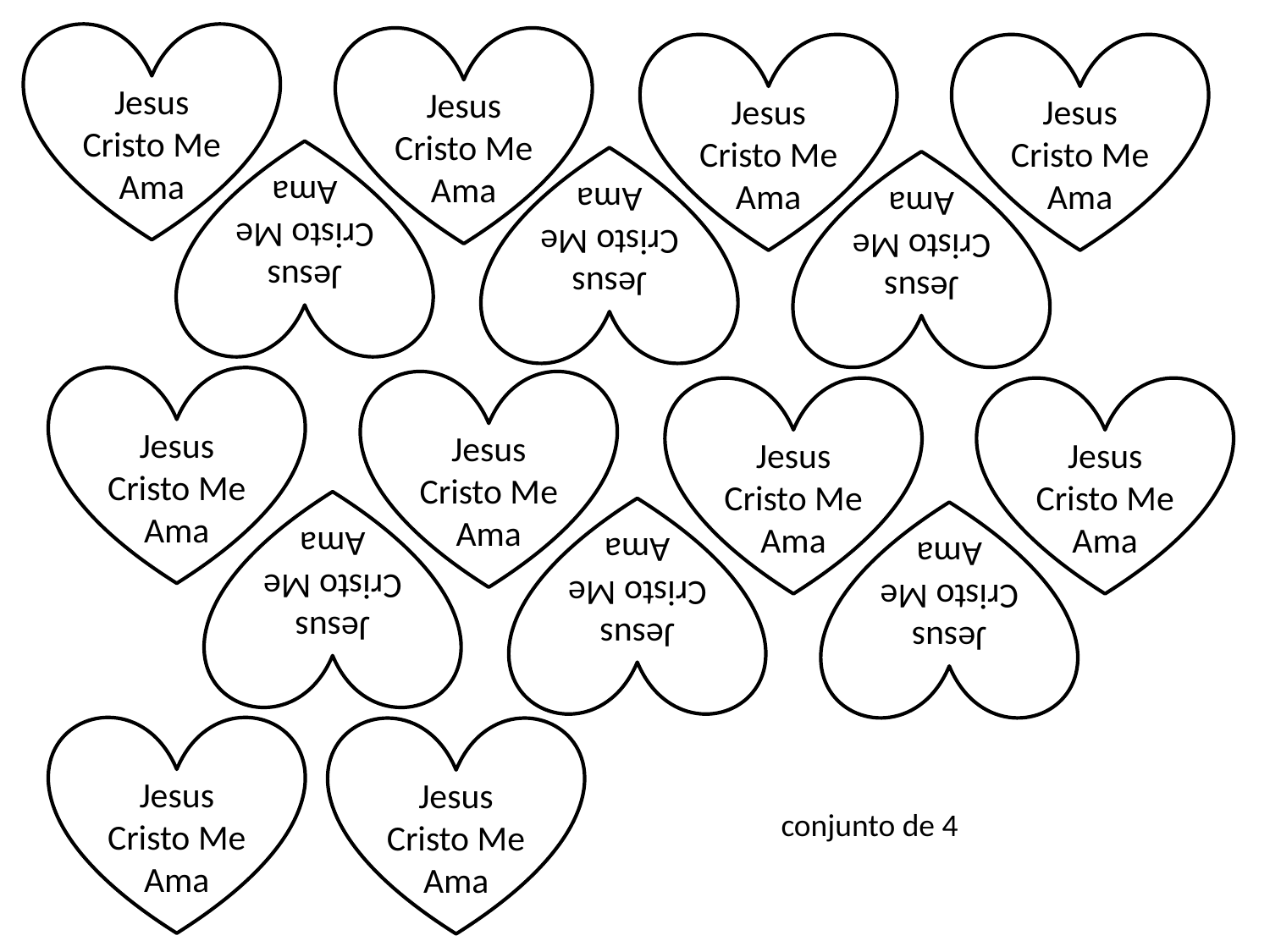

Jesus Cristo Me Ama

Jesus Cristo Me Ama

Jesus Cristo Me Ama

Jesus Cristo Me Ama

Jesus Cristo Me Ama

Jesus Cristo Me Ama

Jesus Cristo Me Ama

Jesus Cristo Me Ama

Jesus Cristo Me Ama

Jesus Cristo Me Ama

Jesus Cristo Me Ama

Jesus Cristo Me Ama

Jesus Cristo Me Ama

Jesus Cristo Me Ama

Jesus Cristo Me Ama

Jesus Cristo Me Ama
conjunto de 4